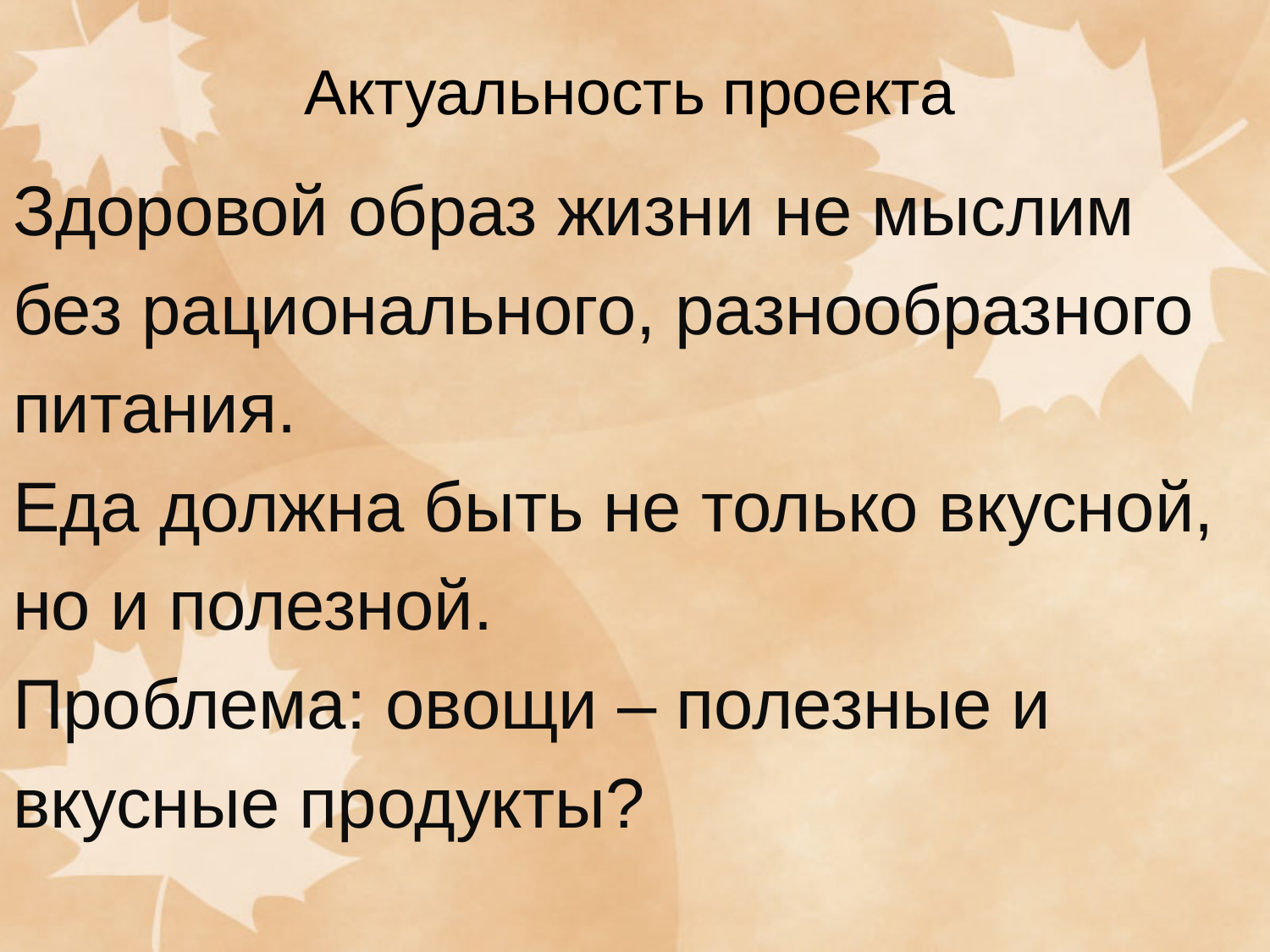

# Актуальность проекта
Здоровой образ жизни не мыслим
без рационального, разнообразного
питания.
Еда должна быть не только вкусной,
но и полезной.
Проблема: овощи – полезные и
вкусные продукты?